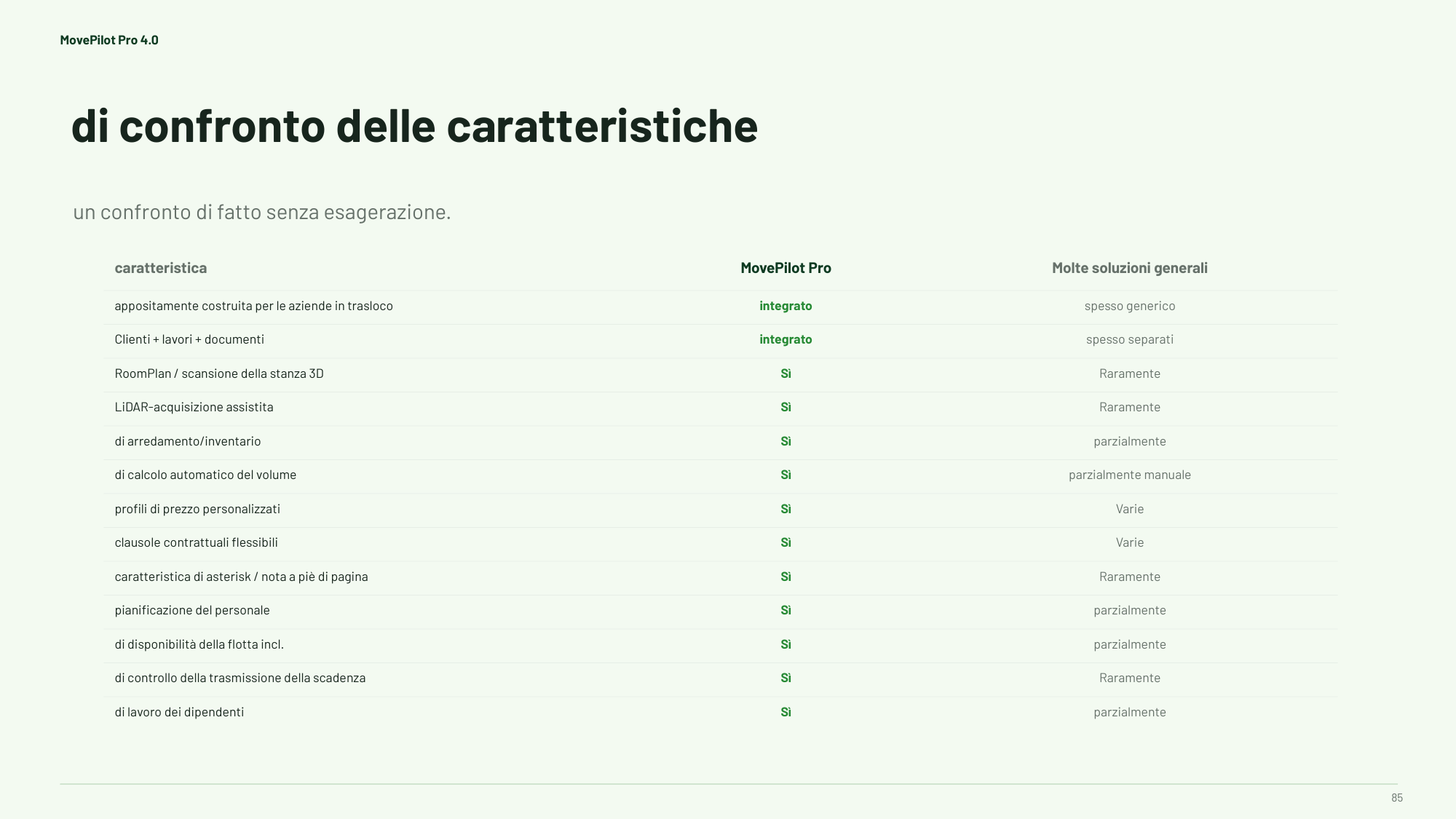

MovePilot Pro 4.0
di confronto delle caratteristiche
un confronto di fatto senza esagerazione.
caratteristica
MovePilot Pro
Molte soluzioni generali

appositamente costruita per le aziende in trasloco
integrato
spesso generico

Clienti + lavori + documenti
integrato
spesso separati

RoomPlan / scansione della stanza 3D
Sì
Raramente

LiDAR-acquisizione assistita
Sì
Raramente

di arredamento/inventario
Sì
parzialmente

di calcolo automatico del volume
Sì
parzialmente manuale

profili di prezzo personalizzati
Sì
Varie

clausole contrattuali flessibili
Sì
Varie

caratteristica di asterisk / nota a piè di pagina
Sì
Raramente

pianificazione del personale
Sì
parzialmente

di disponibilità della flotta incl.
Sì
parzialmente

di controllo della trasmissione della scadenza
Sì
Raramente

di lavoro dei dipendenti
Sì
parzialmente

85